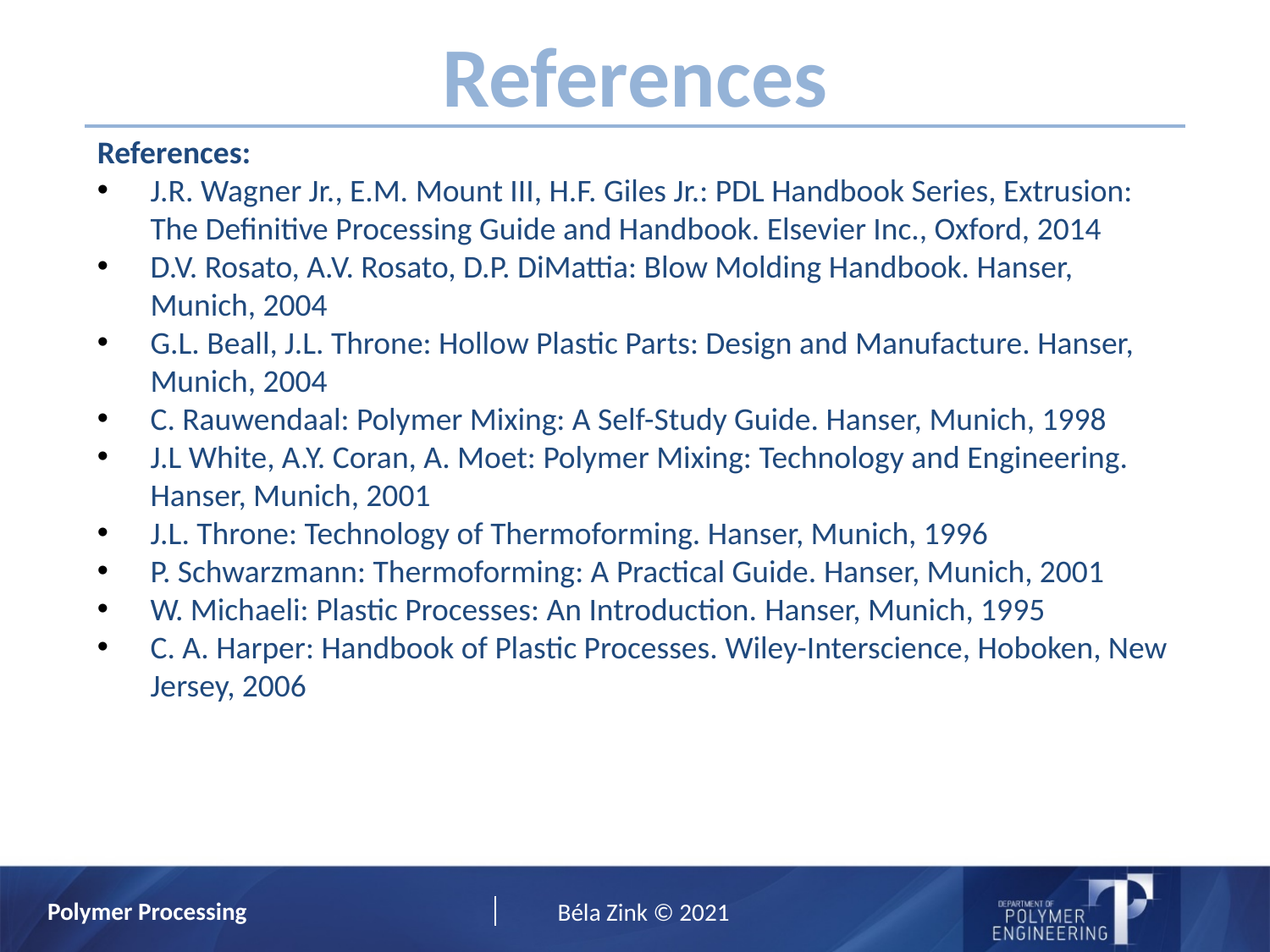

References
References:
J.R. Wagner Jr., E.M. Mount III, H.F. Giles Jr.: PDL Handbook Series, Extrusion: The Definitive Processing Guide and Handbook. Elsevier Inc., Oxford, 2014
D.V. Rosato, A.V. Rosato, D.P. DiMattia: Blow Molding Handbook. Hanser, Munich, 2004
G.L. Beall, J.L. Throne: Hollow Plastic Parts: Design and Manufacture. Hanser, Munich, 2004
C. Rauwendaal: Polymer Mixing: A Self-Study Guide. Hanser, Munich, 1998
J.L White, A.Y. Coran, A. Moet: Polymer Mixing: Technology and Engineering. Hanser, Munich, 2001
J.L. Throne: Technology of Thermoforming. Hanser, Munich, 1996
P. Schwarzmann: Thermoforming: A Practical Guide. Hanser, Munich, 2001
W. Michaeli: Plastic Processes: An Introduction. Hanser, Munich, 1995
C. A. Harper: Handbook of Plastic Processes. Wiley-Interscience, Hoboken, New Jersey, 2006